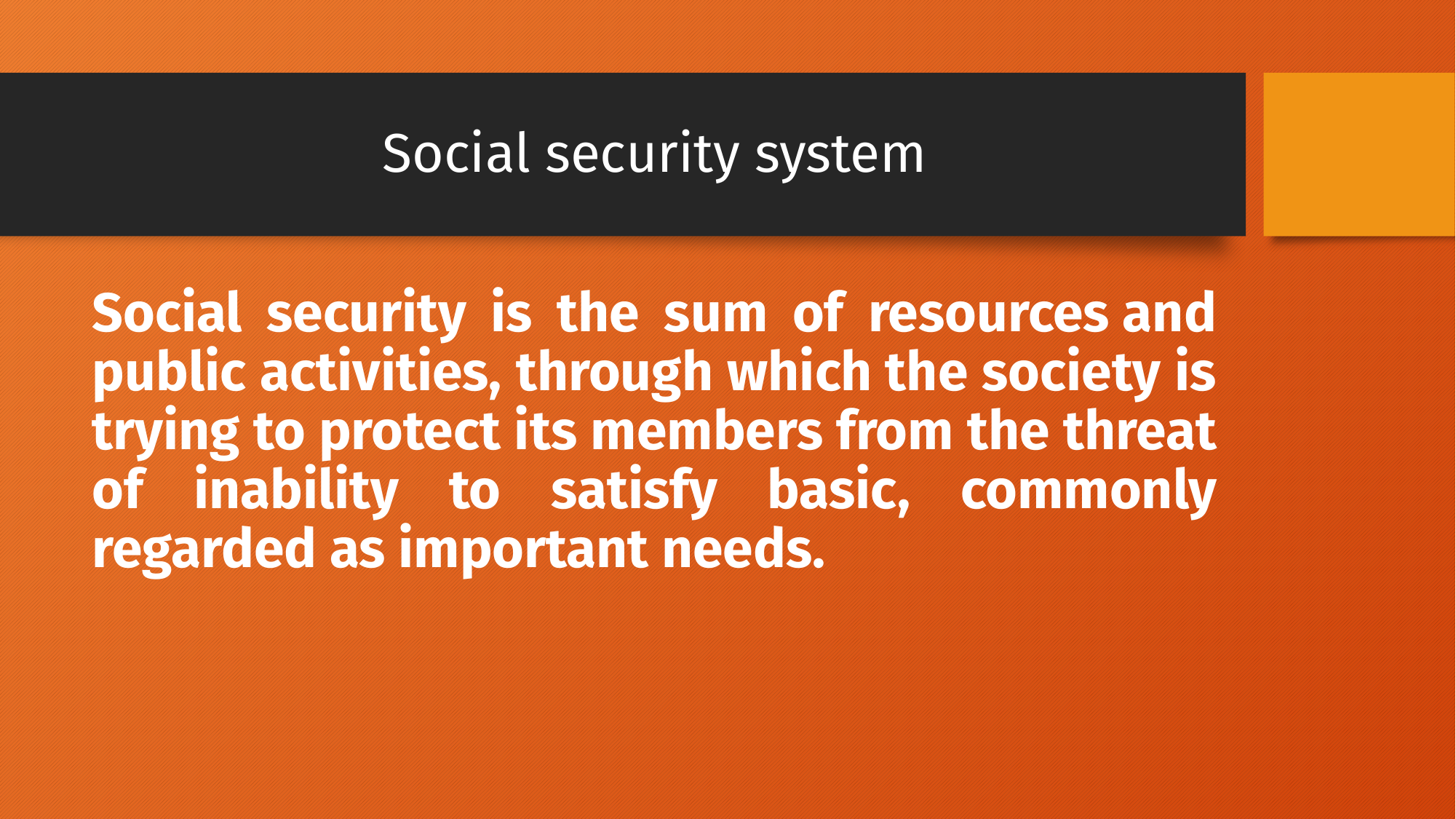

# Social security system
Social security is the sum of resources and public activities, through which the society is trying to protect its members from the threat of inability to satisfy basic, commonly regarded as important needs.